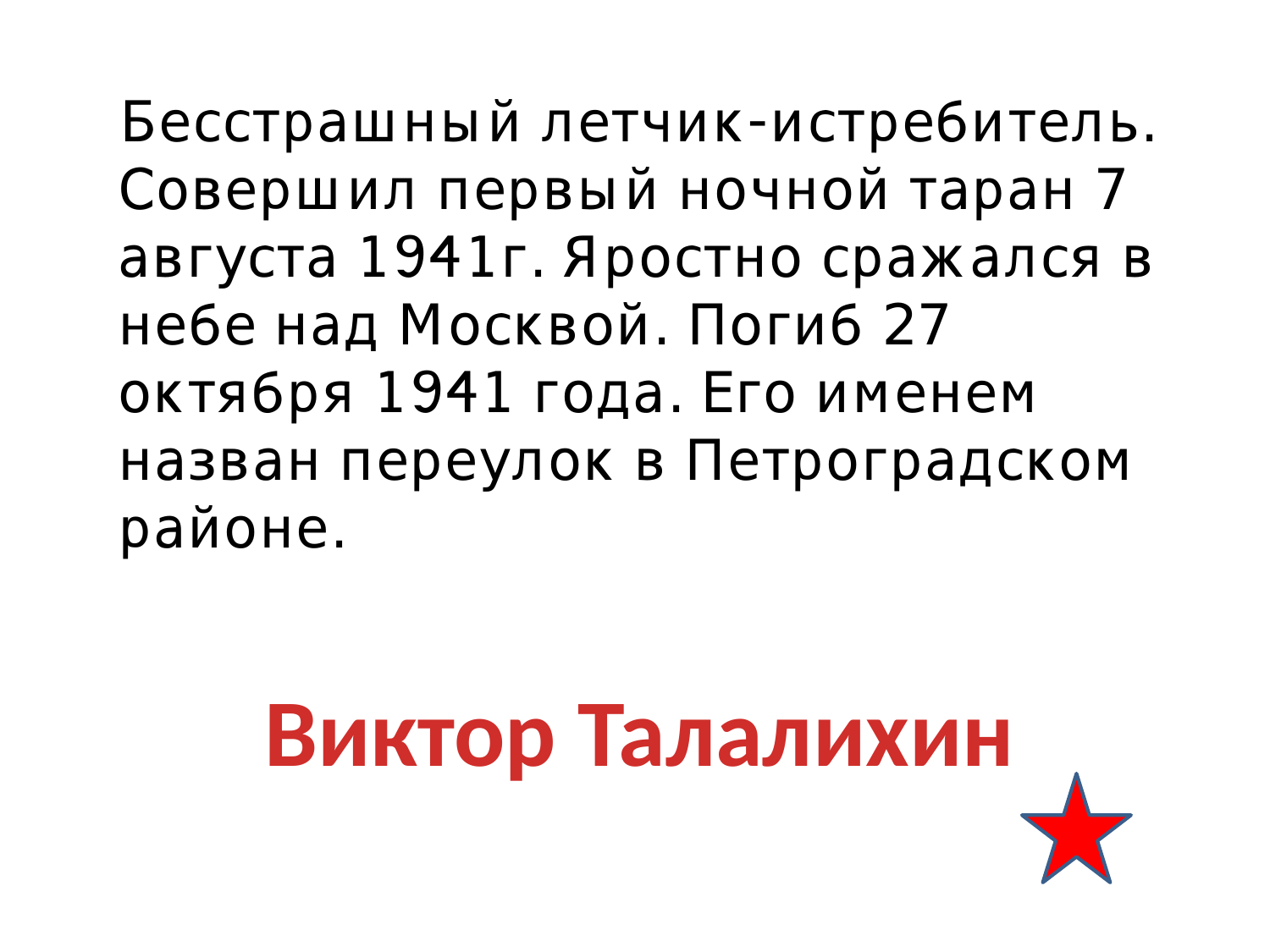

Бесстрашный летчик-истребитель. Совершил первый ночной таран 7 августа 1941г. Яростно сражался в небе над Москвой. Погиб 27 октября 1941 года. Его именем назван переулок в Петроградском районе.
Виктор Талалихин